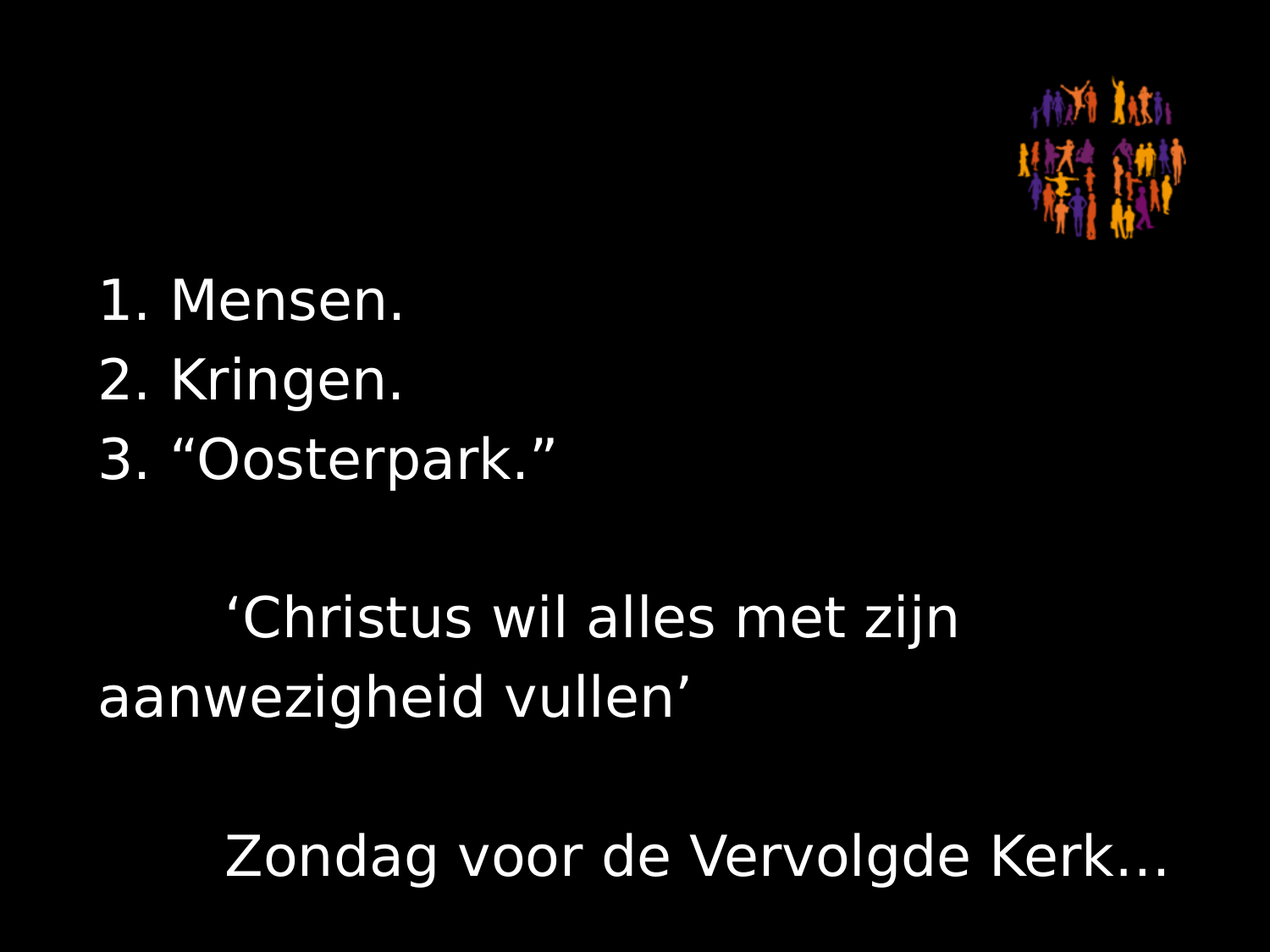

#
1. Mensen.
2. Kringen.
3. “Oosterpark.”

	‘Christus wil alles met zijn 	aanwezigheid vullen’

 	Zondag voor de Vervolgde Kerk…